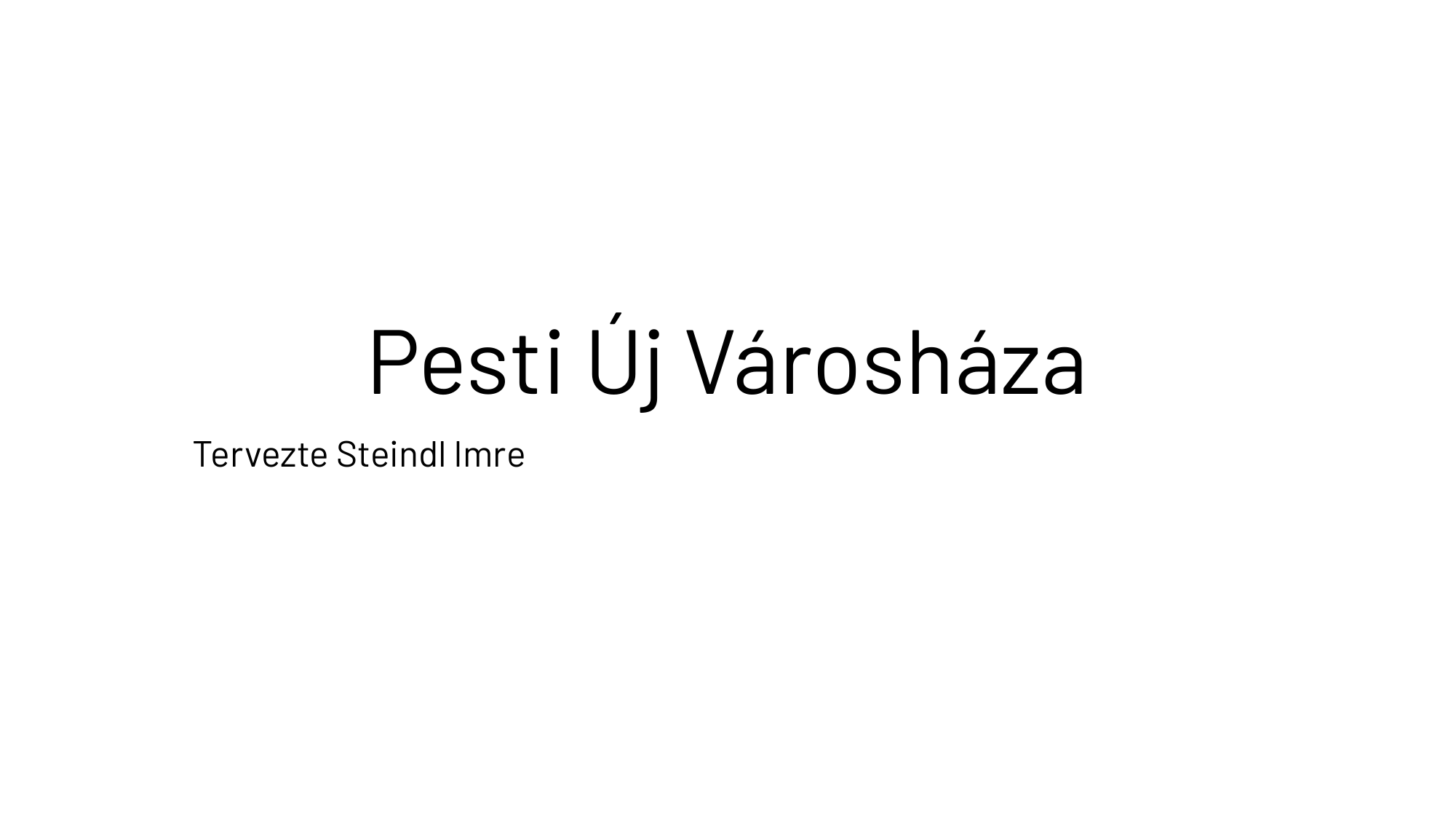

# Pesti Új Városháza
Tervezte Steindl Imre